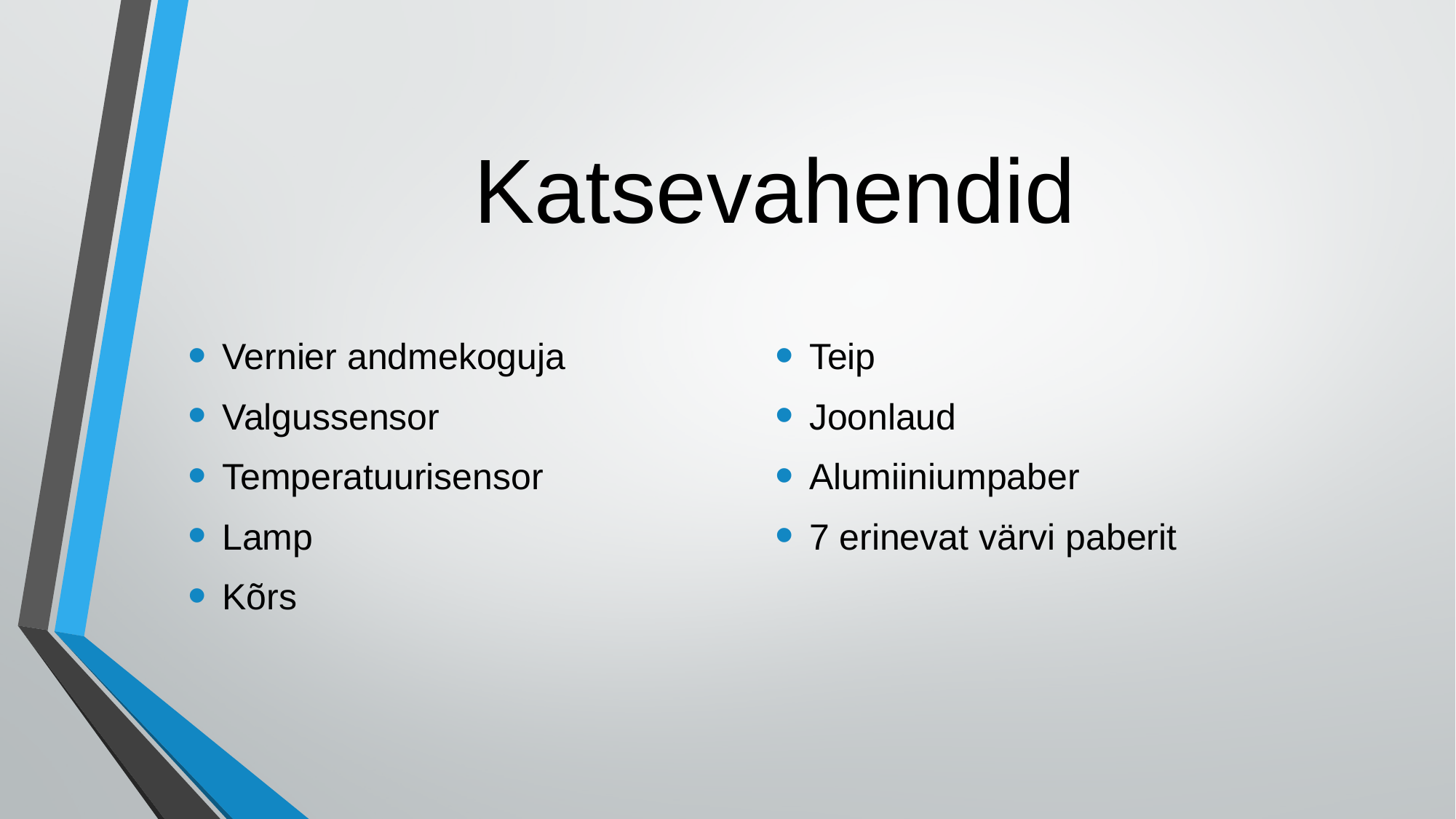

# Katsevahendid
Vernier andmekoguja
Valgussensor
Temperatuurisensor
Lamp
Kõrs

Teip
Joonlaud
Alumiiniumpaber
7 erinevat värvi paberit